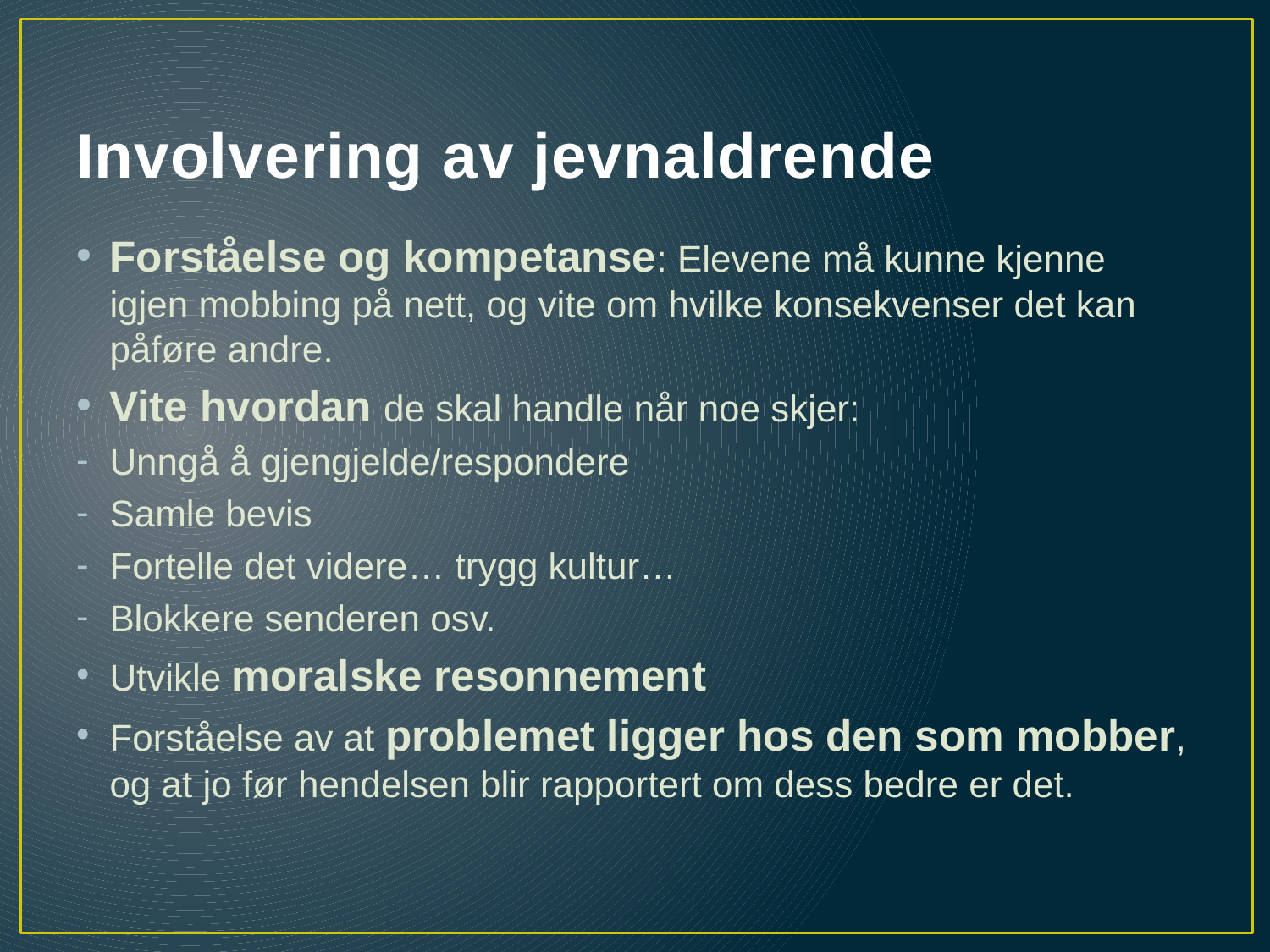

# Involvering av jevnaldrende
Forståelse og kompetanse: Elevene må kunne kjenne igjen mobbing på nett, og vite om hvilke konsekvenser det kan påføre andre.
Vite hvordan de skal handle når noe skjer:
Unngå å gjengjelde/respondere
Samle bevis
Fortelle det videre… trygg kultur…
Blokkere senderen osv.
Utvikle moralske resonnement
Forståelse av at problemet ligger hos den som mobber, og at jo før hendelsen blir rapportert om dess bedre er det.